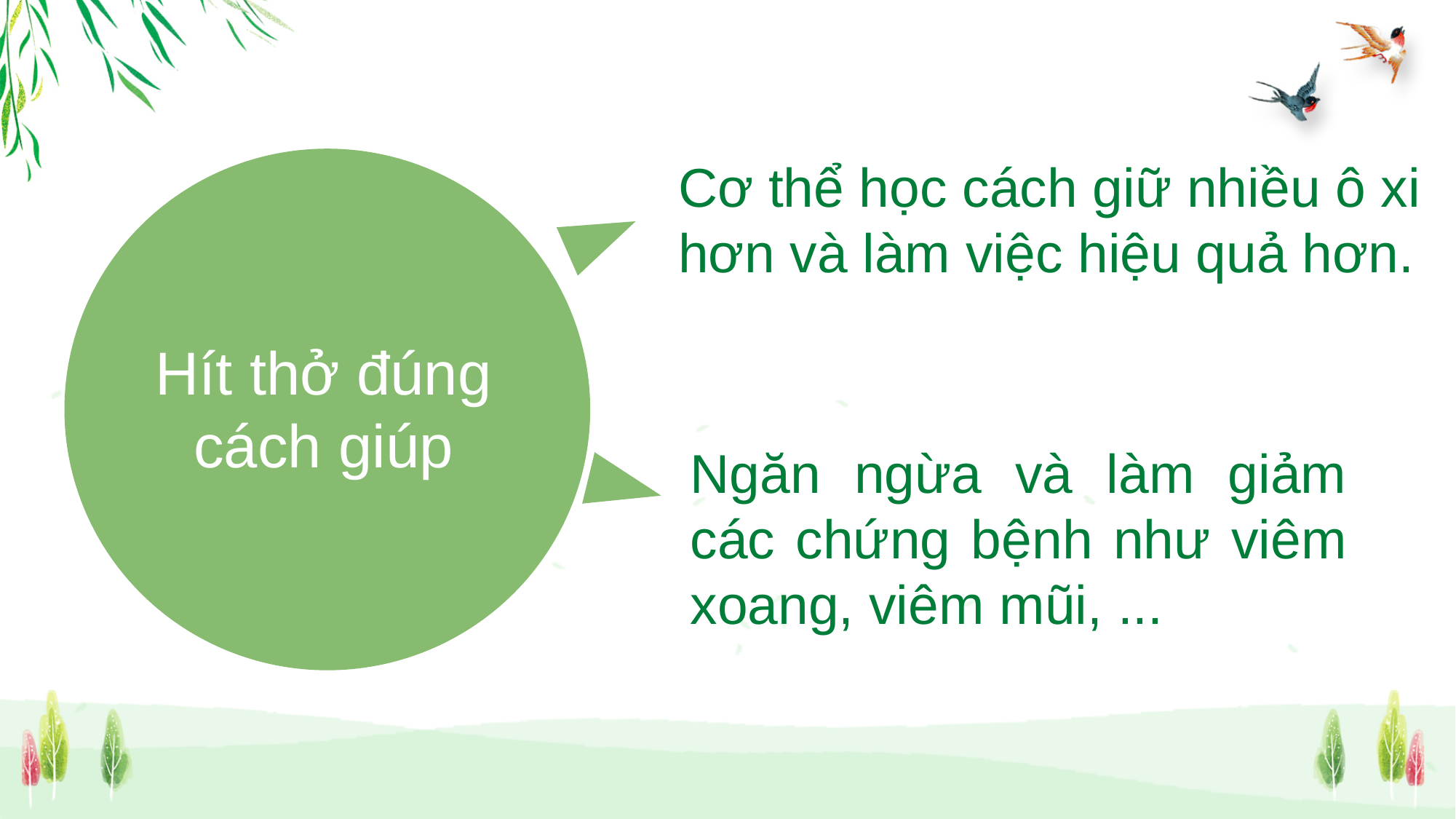

Cơ thể học cách giữ nhiều ô xi hơn và làm việc hiệu quả hơn.

Hít thở đúng cách giúp
Ngăn ngừa và làm giảm các chứng bệnh như viêm xoang, viêm mũi, ...